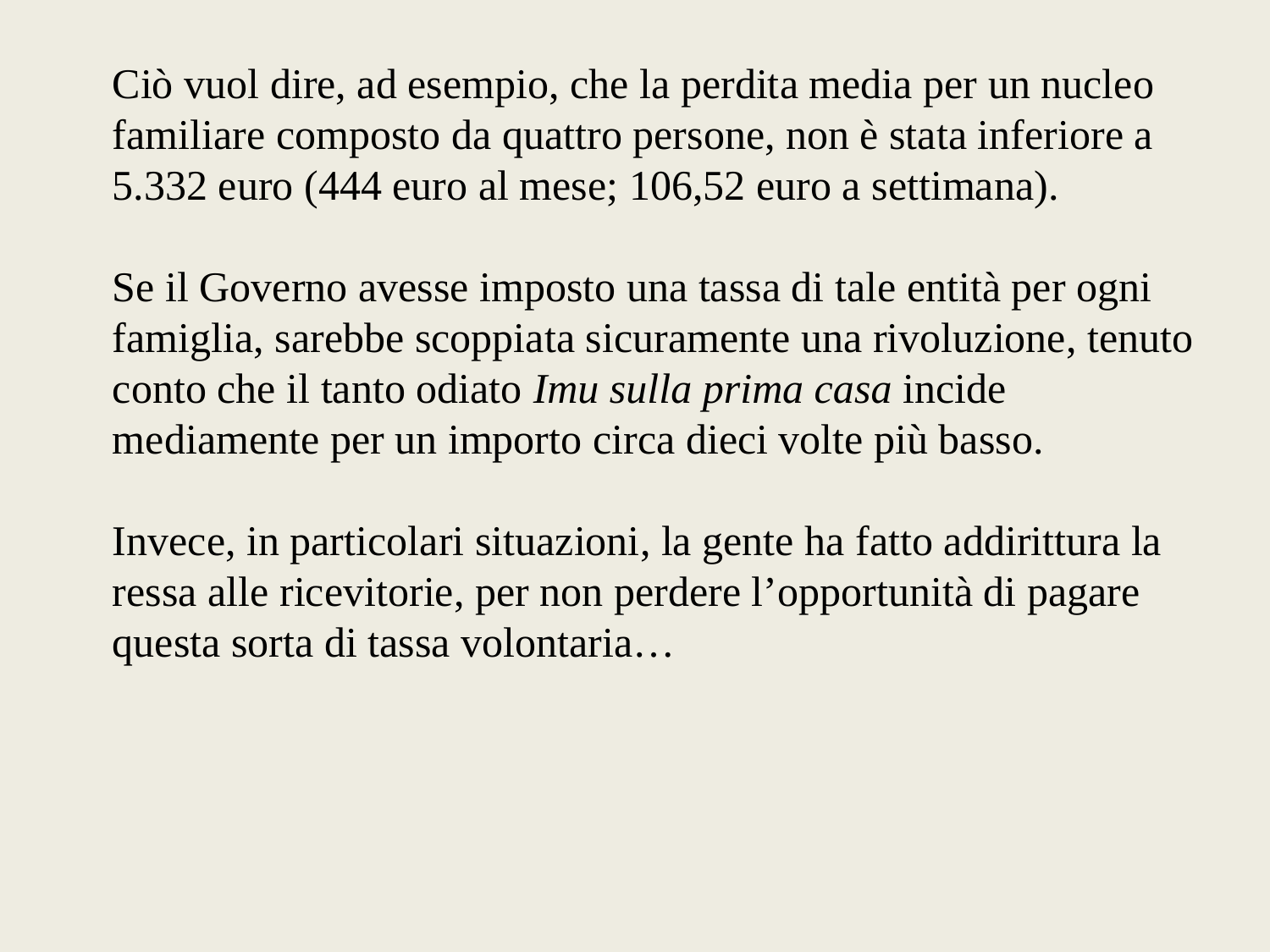

Ciò vuol dire, ad esempio, che la perdita media per un nucleo familiare composto da quattro persone, non è stata inferiore a 5.332 euro (444 euro al mese; 106,52 euro a settimana).

Se il Governo avesse imposto una tassa di tale entità per ogni famiglia, sarebbe scoppiata sicuramente una rivoluzione, tenuto conto che il tanto odiato Imu sulla prima casa incide mediamente per un importo circa dieci volte più basso.

Invece, in particolari situazioni, la gente ha fatto addirittura la ressa alle ricevitorie, per non perdere l’opportunità di pagare questa sorta di tassa volontaria…